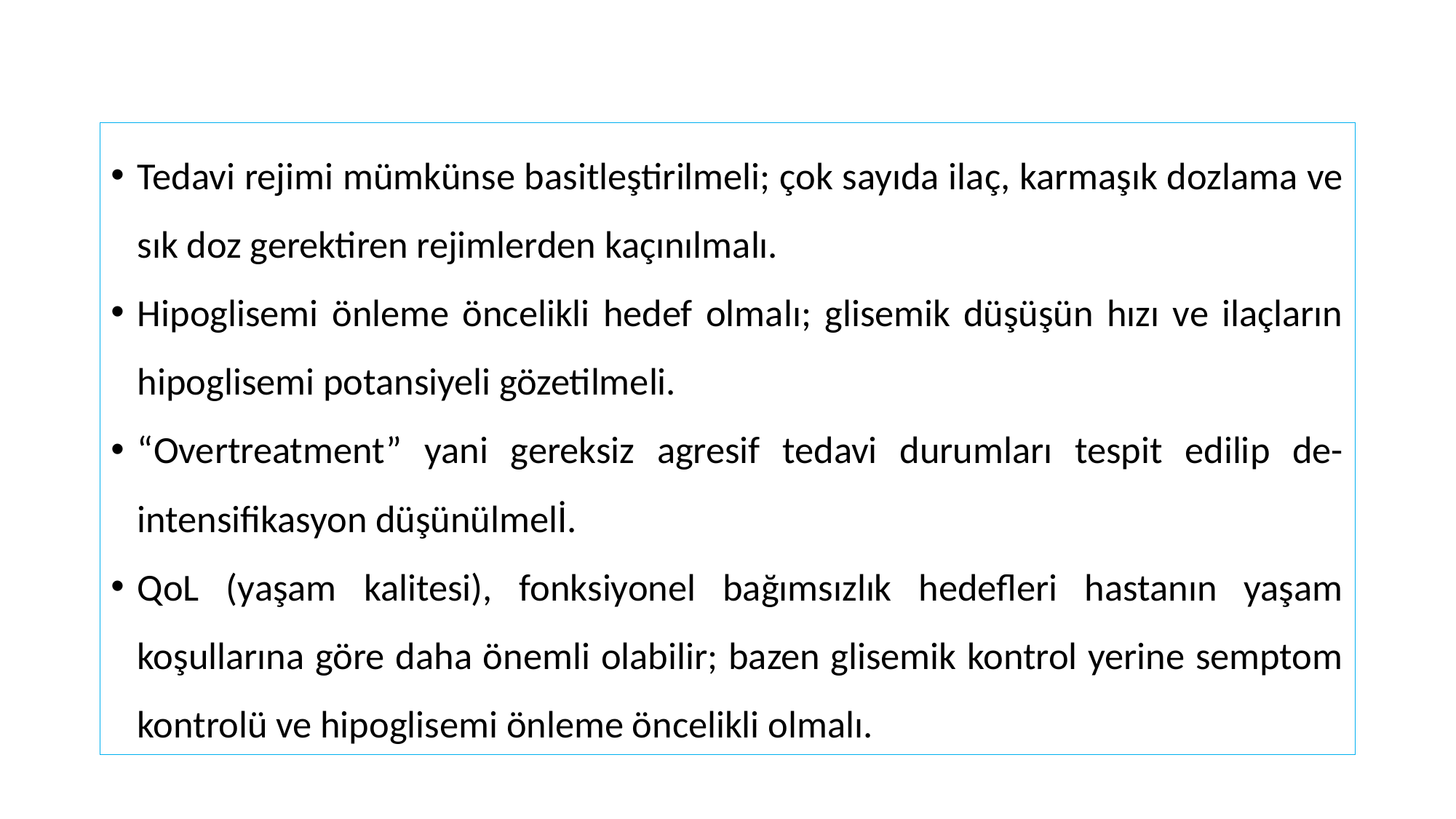

#
Tedavi rejimi mümkünse basitleştirilmeli; çok sayıda ilaç, karmaşık dozlama ve sık doz gerektiren rejimlerden kaçınılmalı.
Hipoglisemi önleme öncelikli hedef olmalı; glisemik düşüşün hızı ve ilaçların hipoglisemi potansiyeli gözetilmeli.
“Overtreatment” yani gereksiz agresif tedavi durumları tespit edilip de-intensifikasyon düşünülmelİ.
QoL (yaşam kalitesi), fonksiyonel bağımsızlık hedefleri hastanın yaşam koşullarına göre daha önemli olabilir; bazen glisemik kontrol yerine semptom kontrolü ve hipoglisemi önleme öncelikli olmalı.